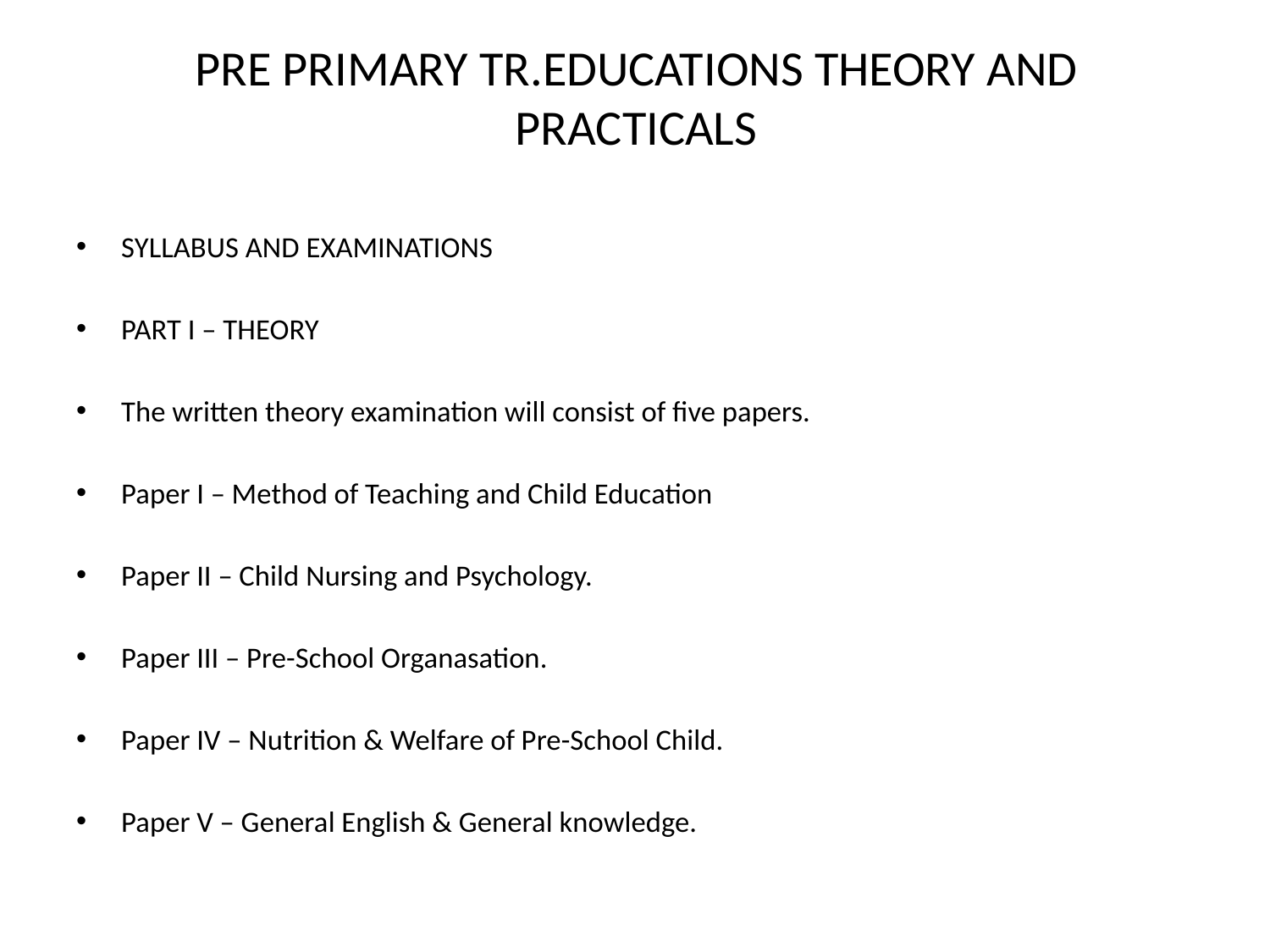

# PRE PRIMARY TR.EDUCATIONS THEORY AND PRACTICALS
SYLLABUS AND EXAMINATIONS

PART I – THEORY

The written theory examination will consist of five papers.

Paper I – Method of Teaching and Child Education

Paper II – Child Nursing and Psychology.

Paper III – Pre-School Organasation.

Paper IV – Nutrition & Welfare of Pre-School Child.

Paper V – General English & General knowledge.